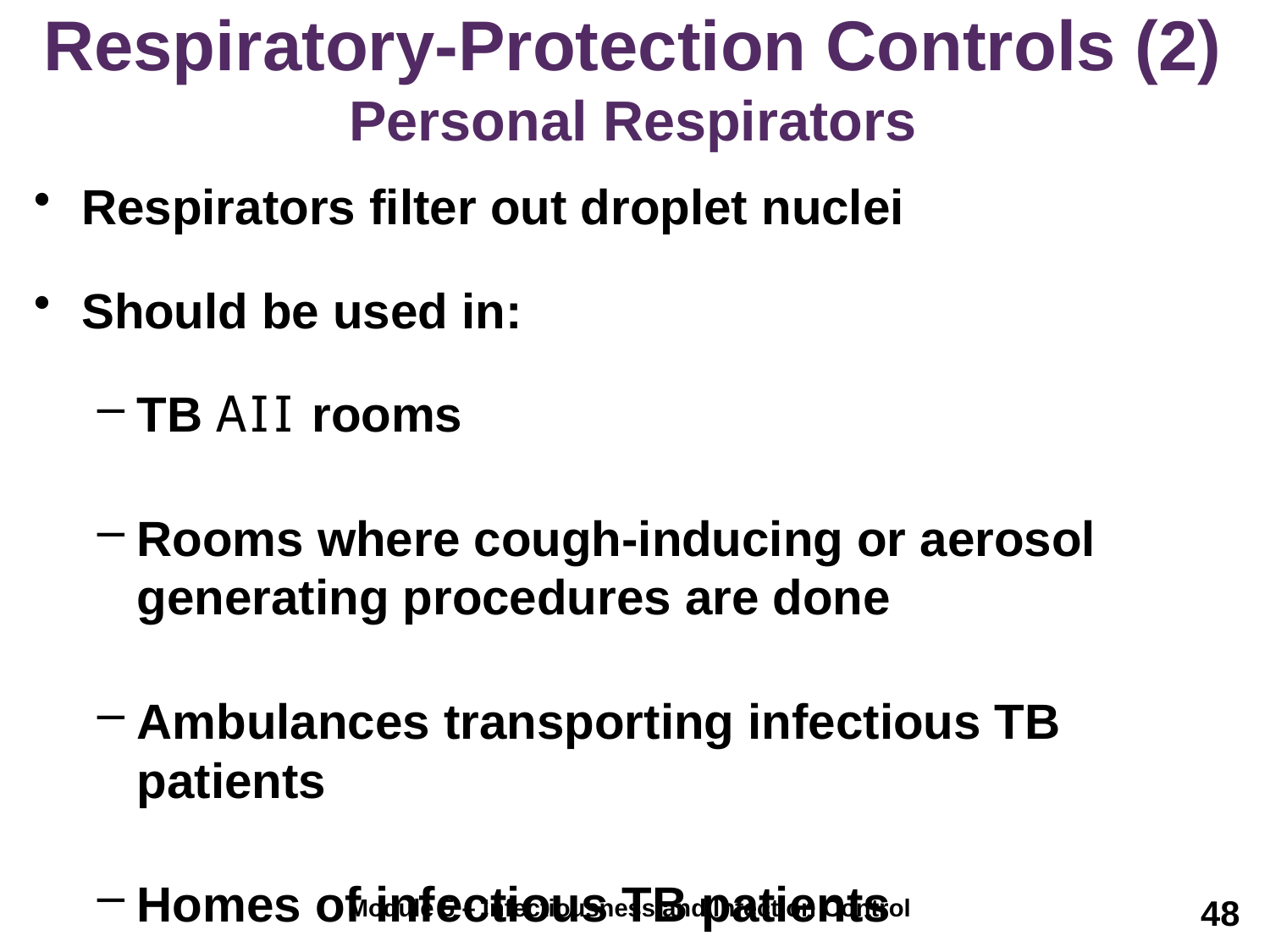

# Respiratory-Protection Controls (2) Personal Respirators
Respirators filter out droplet nuclei

Should be used in:

TB AII rooms

Rooms where cough-inducing or aerosol generating procedures are done

Ambulances transporting infectious TB patients

Homes of infectious TB patients
48
Module 5 – Infectiousness and Infection Control